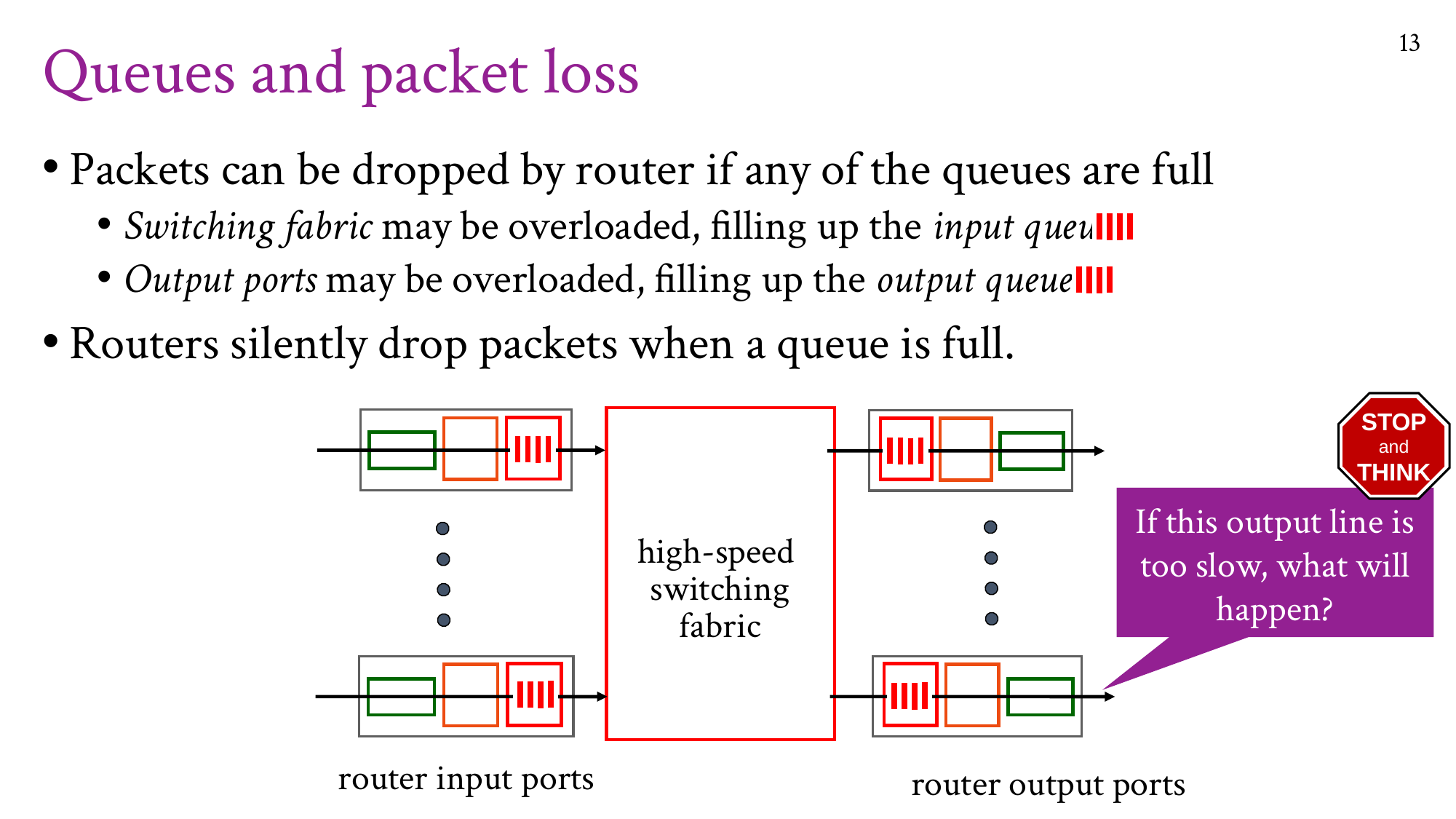

# Queues and packet loss
Packets can be dropped by router if any of the queues are full
Switching fabric may be overloaded, filling up the input queues
Output ports may be overloaded, filling up the output queues
Routers silently drop packets when a queue is full.

STOP
and
THINK

high-speed
switching
fabric

router input ports
router output ports
If this output line is too slow, what will happen?